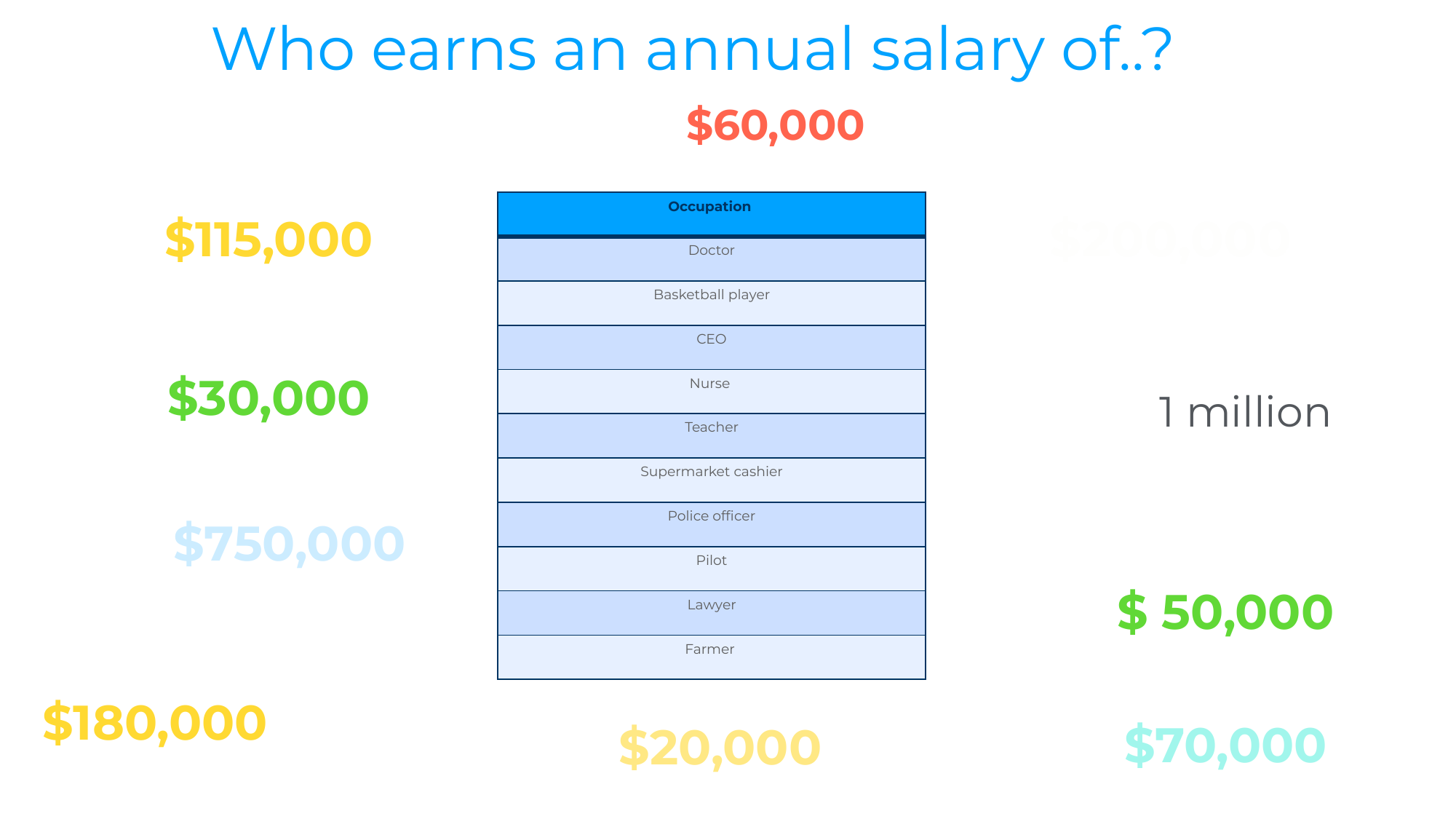

Who earns an annual salary of..?
$60,000
| Occupation |
| --- |
| Doctor |
| Basketball player |
| CEO |
| Nurse |
| Teacher |
| Supermarket cashier |
| Police officer |
| Pilot |
| Lawyer |
| Farmer |
$115,000
$200,000
$30,000
1 million
$750,000
$ 50,000
$180,000
$70,000
$20,000